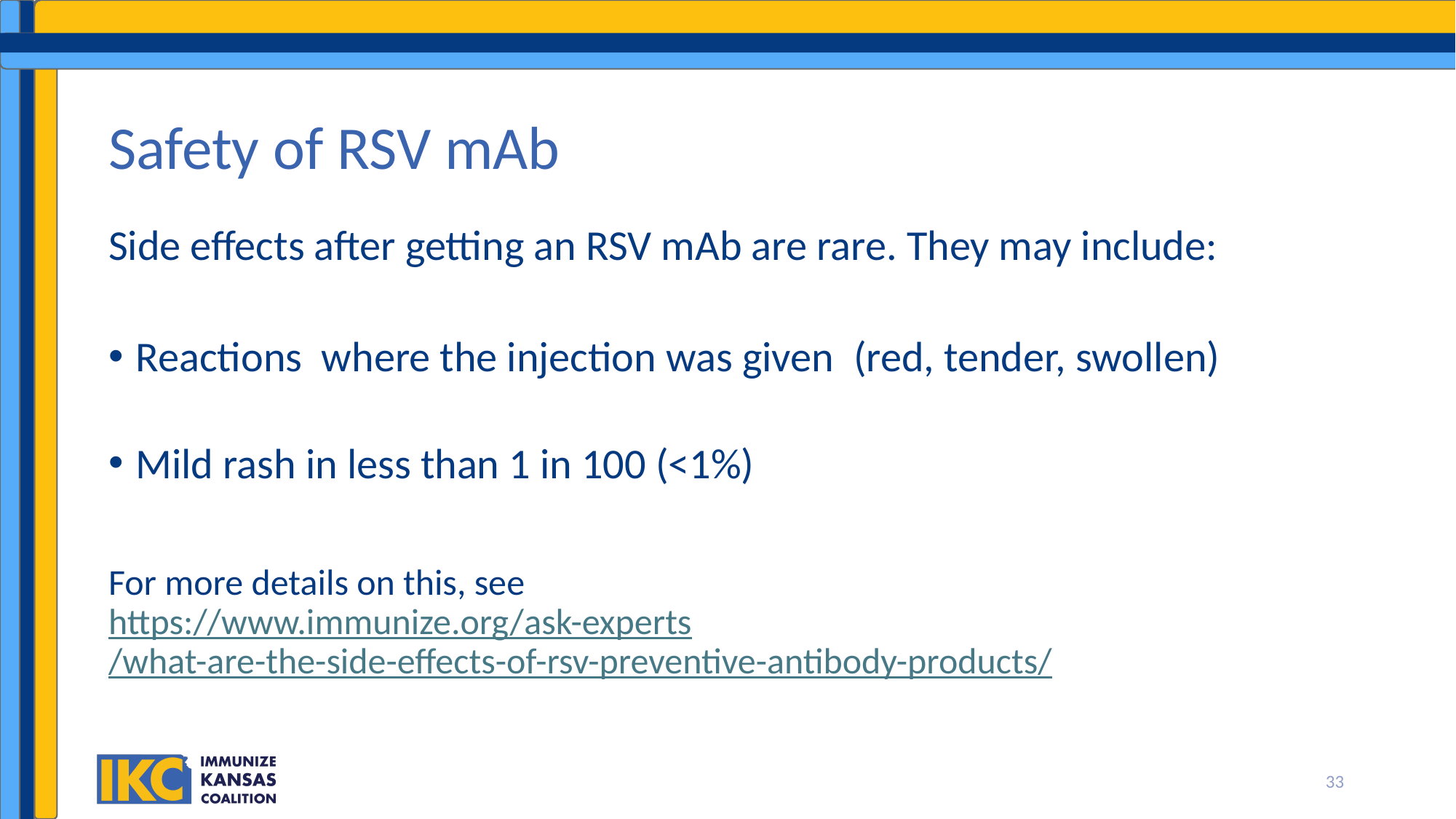

# Safety of RSV mAb
Side effects after getting an RSV mAb are rare. They may include:
Reactions  where the injection was given  (red, tender, swollen)
Mild rash in less than 1 in 100 (<1%)

For more details on this, see
https://www.immunize.org/ask-experts/what-are-the-side-effects-of-rsv-preventive-antibody-products/
33